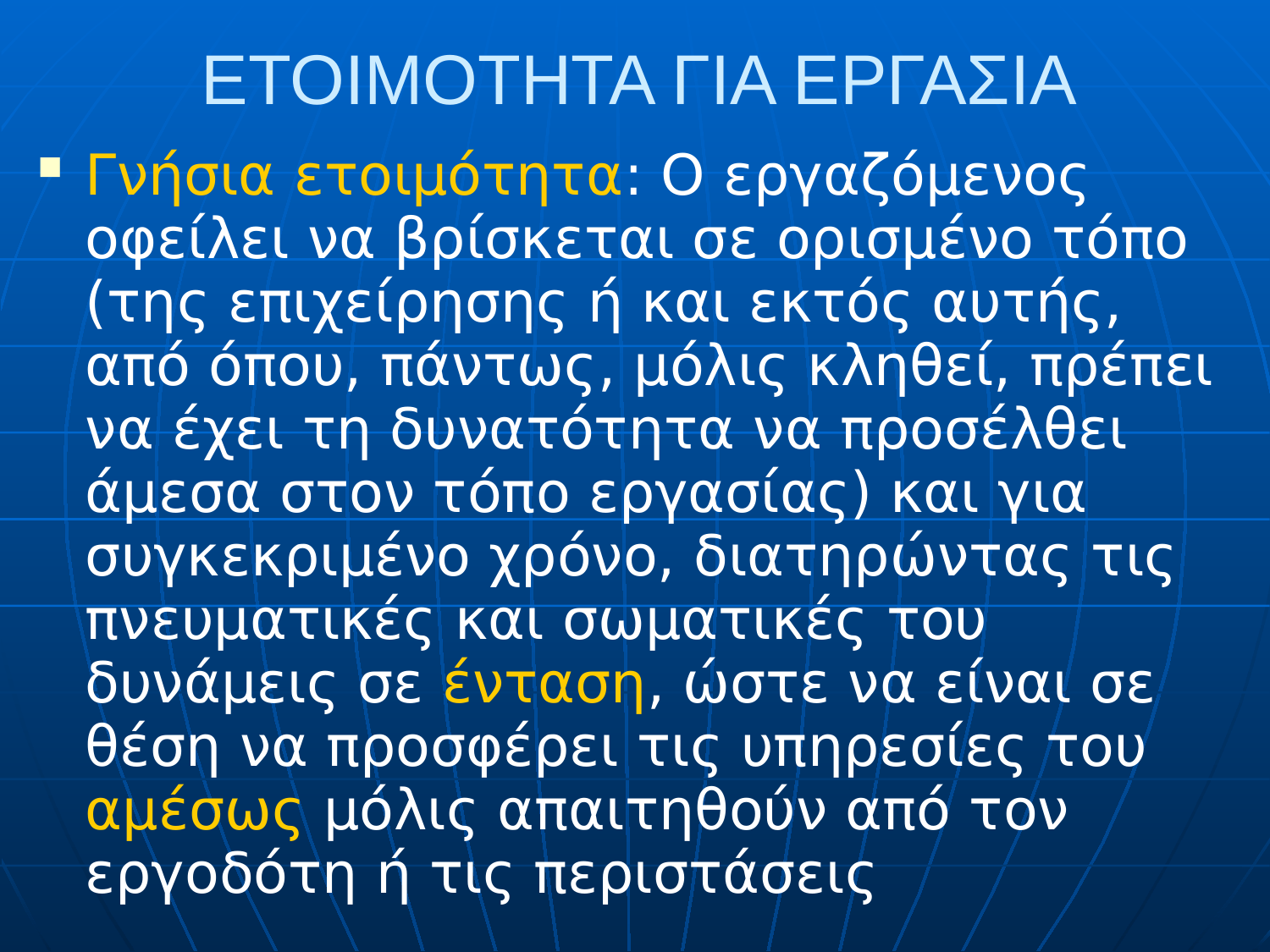

# ΕΤΟΙΜΟΤΗΤΑ ΓΙΑ ΕΡΓΑΣΙΑ
Γνήσια ετοιμότητα: Ο εργαζόμενος οφείλει να βρίσκεται σε ορισμένο τόπο (της επιχείρησης ή και εκτός αυτής, από όπου, πάντως, μόλις κληθεί, πρέπει να έχει τη δυνατότητα να προσέλθει άμεσα στον τόπο εργασίας) και για συγκεκριμένο χρόνο, διατηρώντας τις πνευματικές και σωματικές του δυνάμεις σε ένταση, ώστε να είναι σε θέση να προσφέρει τις υπηρεσίες του αμέσως μόλις απαιτηθούν από τον εργοδότη ή τις περιστάσεις